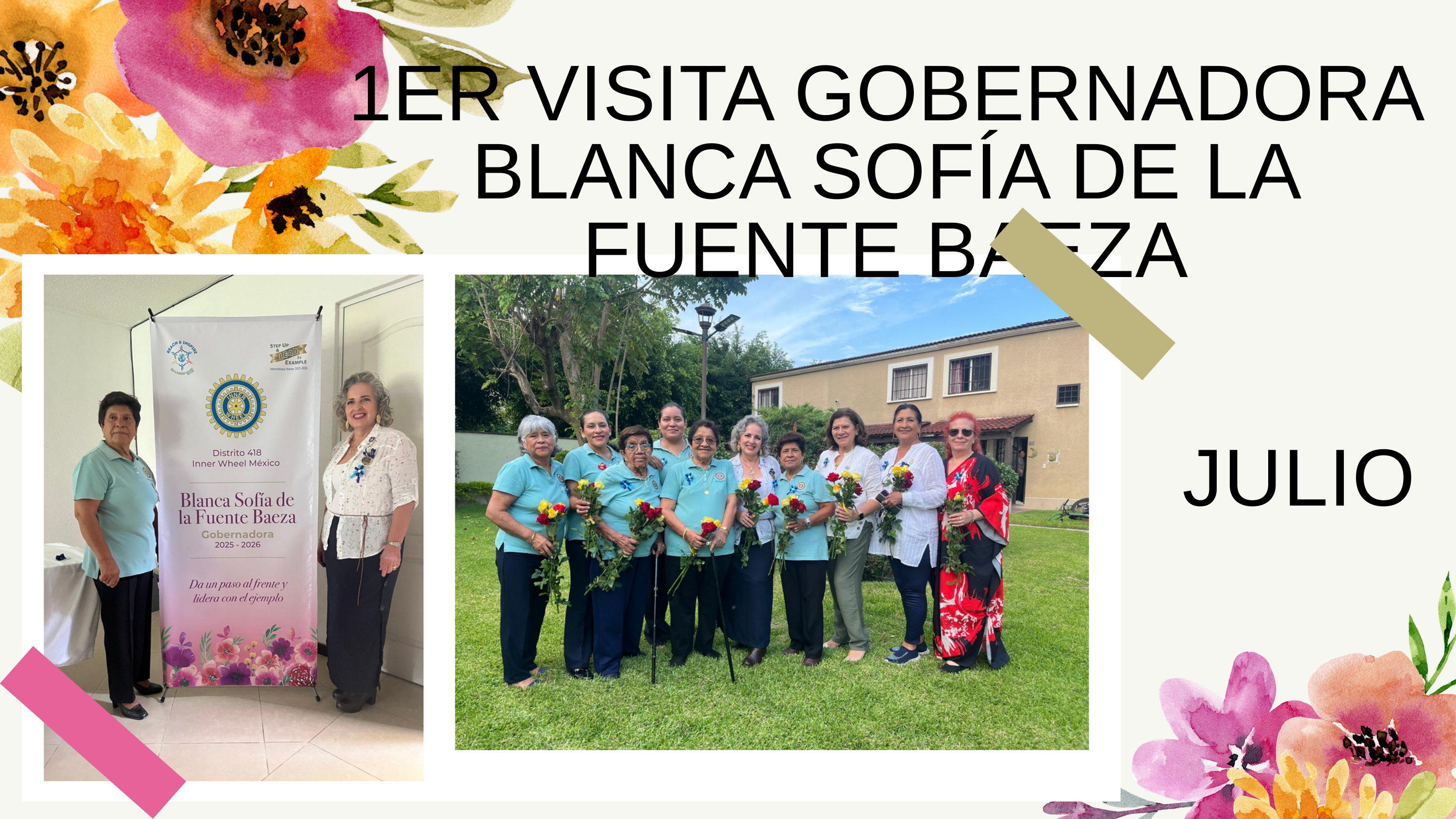

1ER VISITA GOBERNADORA
BLANCA SOFÍA DE LA FUENTE BAEZA

JULIO